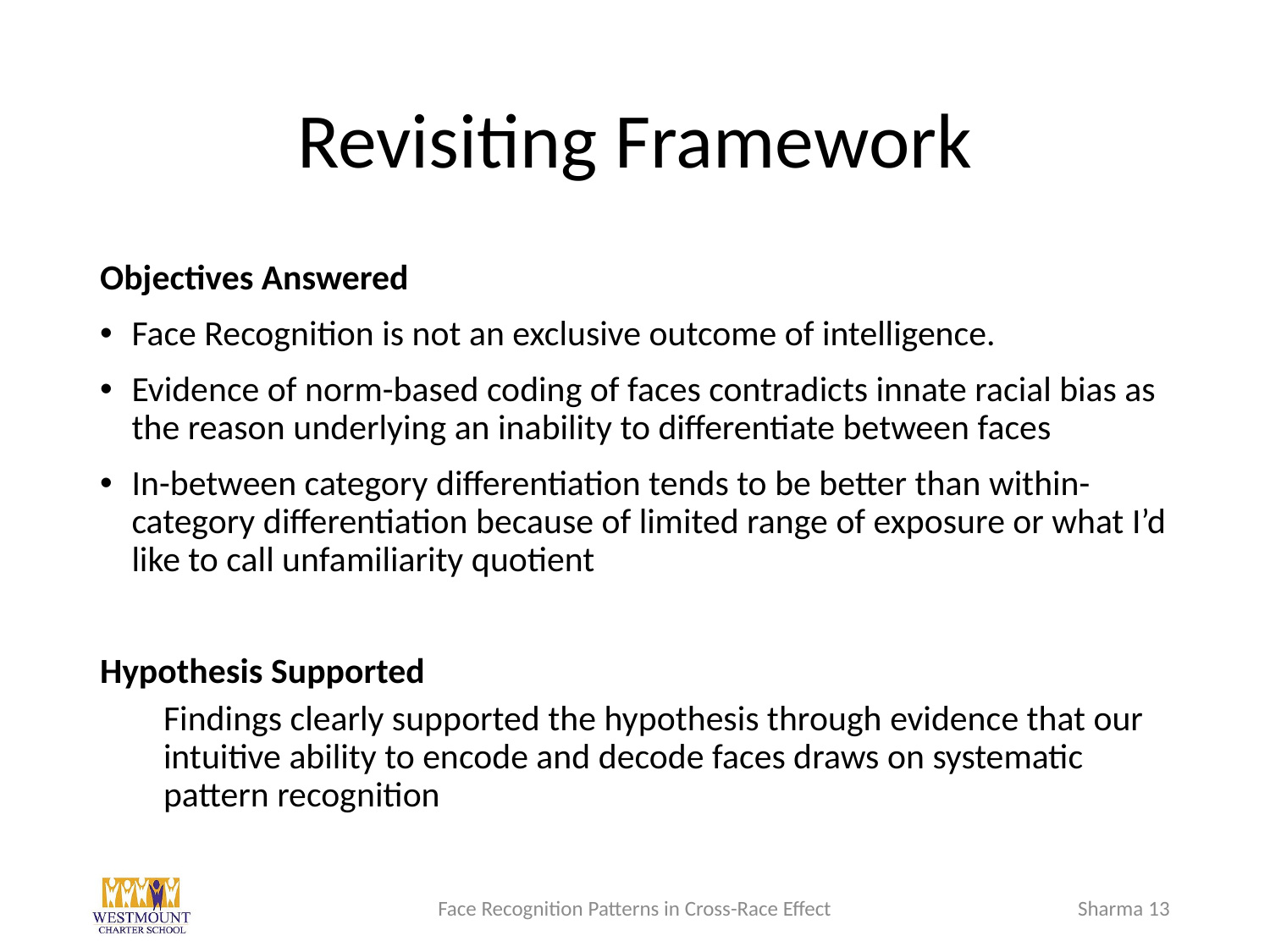

# Revisiting Framework
Objectives Answered
Face Recognition is not an exclusive outcome of intelligence.
Evidence of norm-based coding of faces contradicts innate racial bias as the reason underlying an inability to differentiate between faces
In-between category differentiation tends to be better than within-category differentiation because of limited range of exposure or what I’d like to call unfamiliarity quotient

Hypothesis Supported
Findings clearly supported the hypothesis through evidence that our intuitive ability to encode and decode faces draws on systematic pattern recognition

Face Recognition Patterns in Cross-Race Effect
Sharma 13